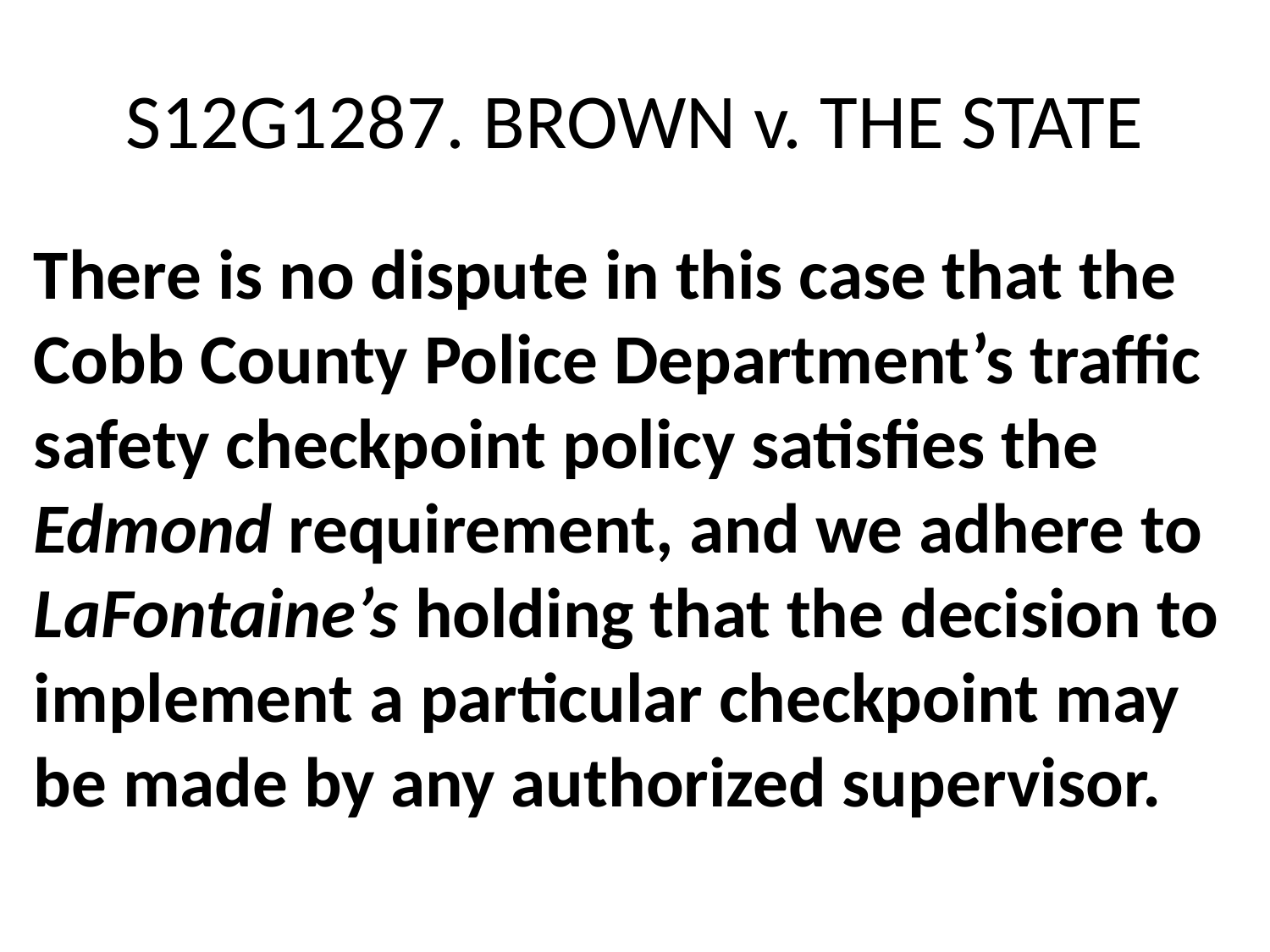

# S12G1287. BROWN v. THE STATE
There is no dispute in this case that the Cobb County Police Department’s traffic safety checkpoint policy satisfies the Edmond requirement, and we adhere to LaFontaine’s holding that the decision to implement a particular checkpoint may be made by any authorized supervisor.